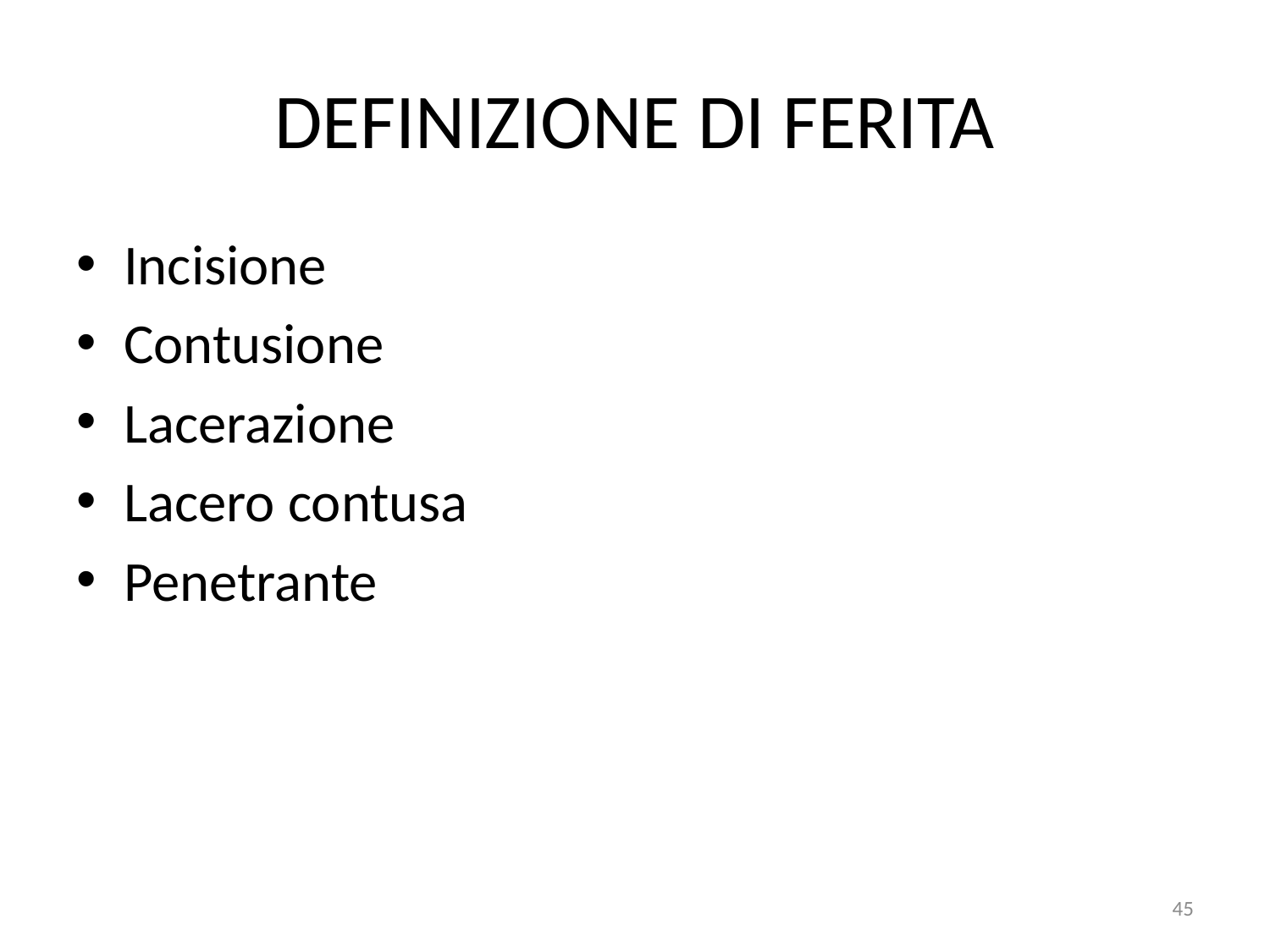

# DEFINIZIONE DI FERITA
Incisione
Contusione
Lacerazione
Lacero contusa
Penetrante

45